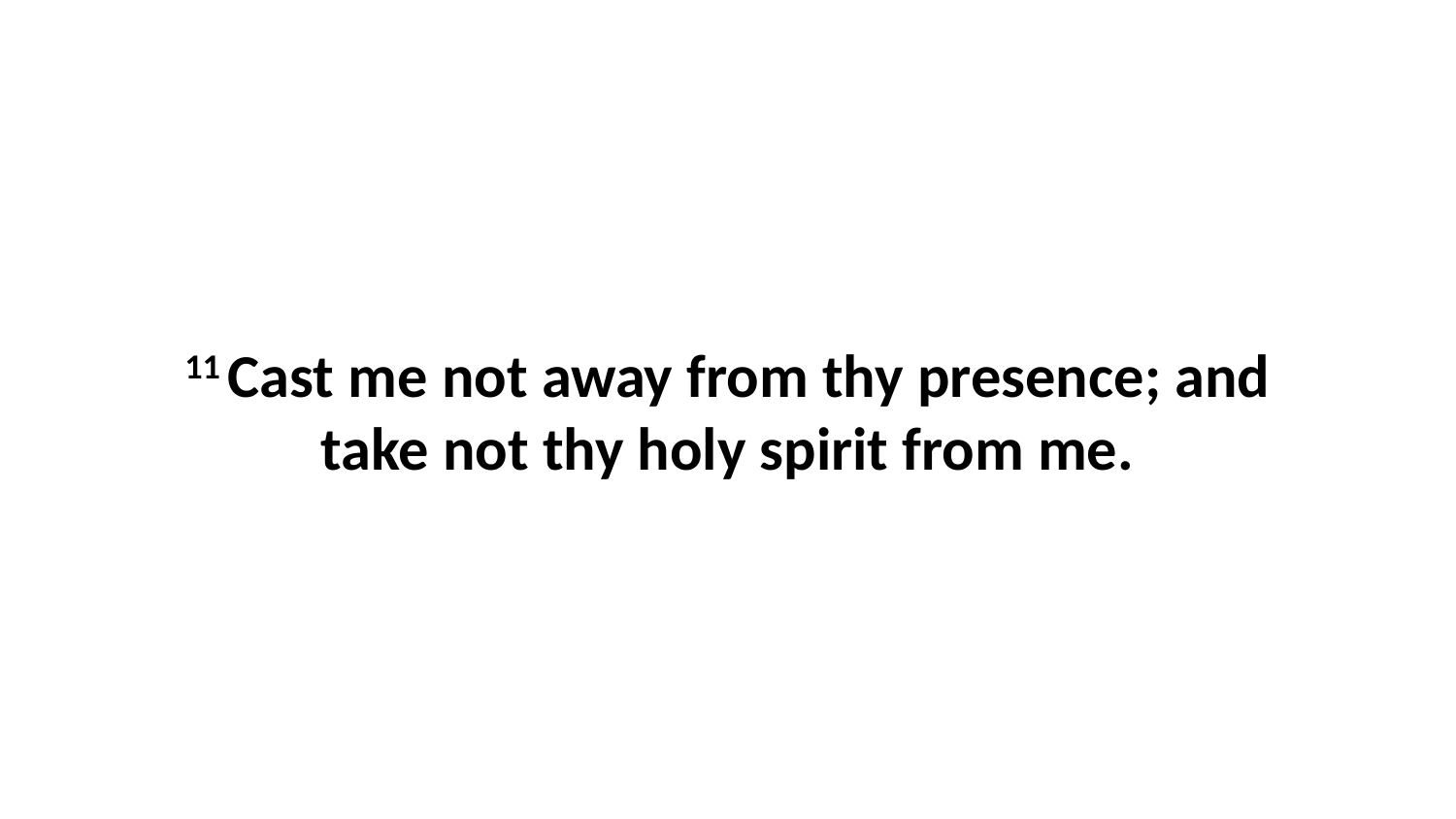

11 Cast me not away from thy presence; and take not thy holy spirit from me.